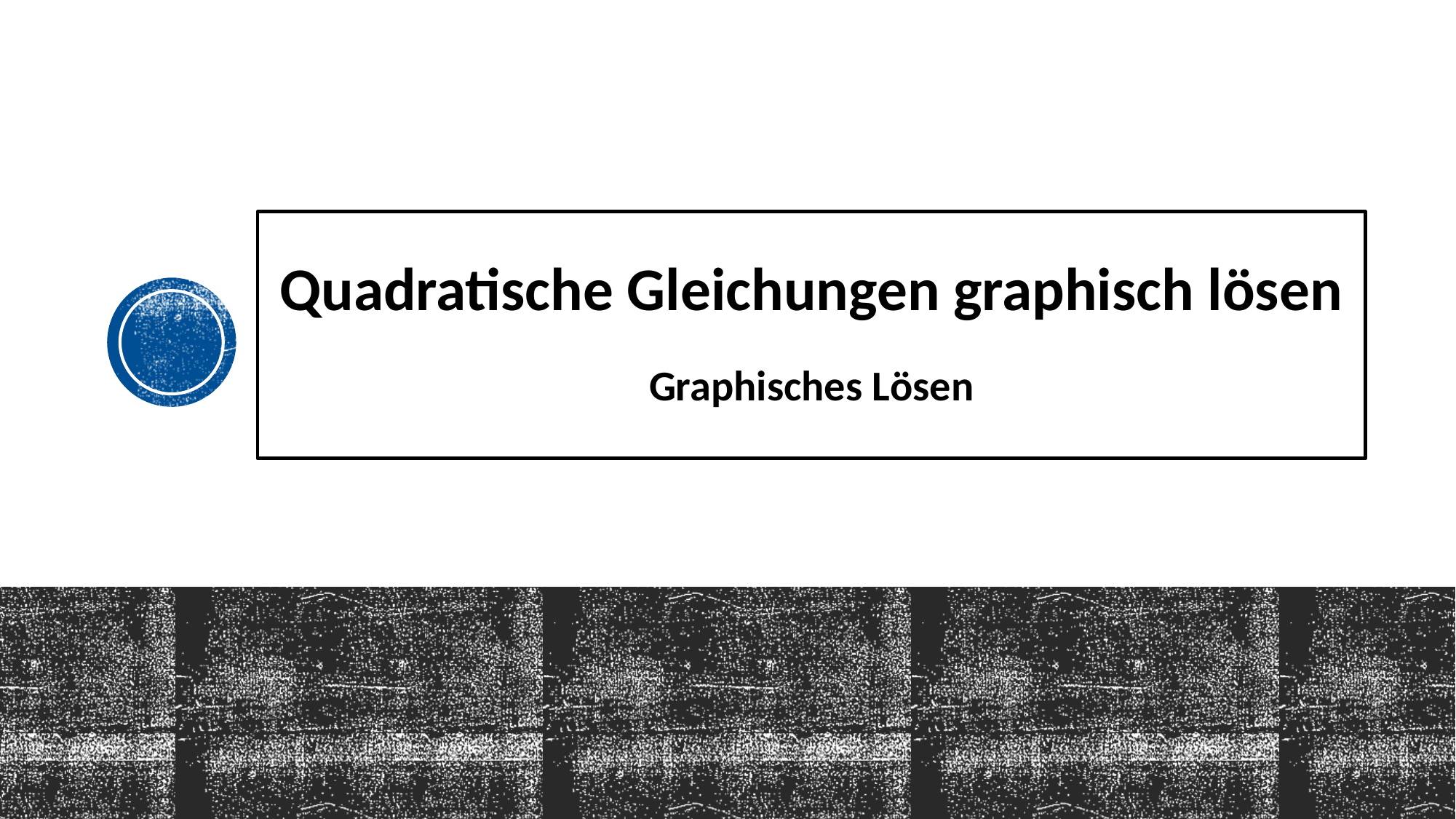

# Quadratische Gleichungen graphisch lösen Graphisches Lösen